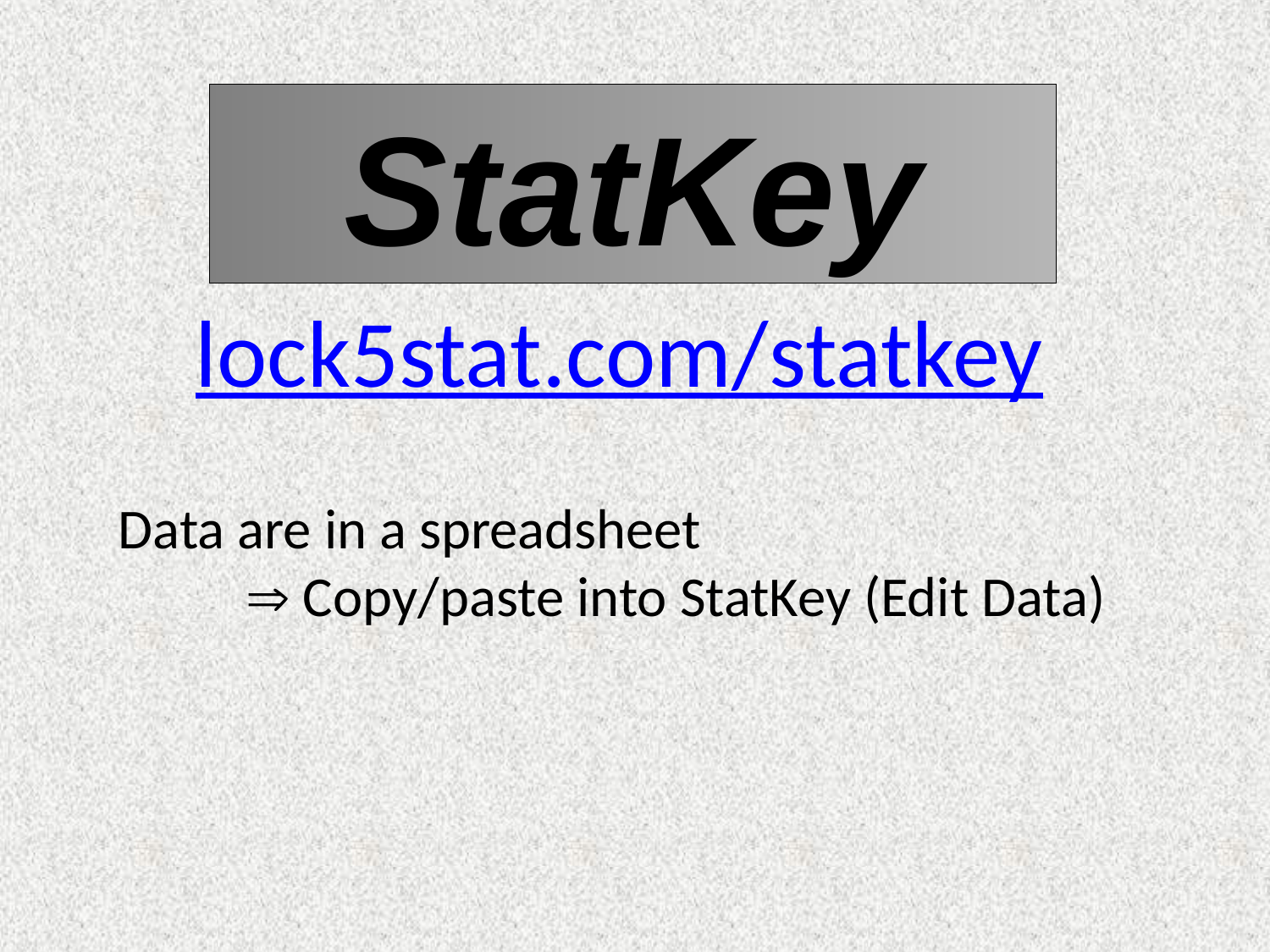

StatKey
lock5stat.com/statkey

Data are in a spreadsheet
          ⇒ Copy/paste into StatKey (Edit Data)